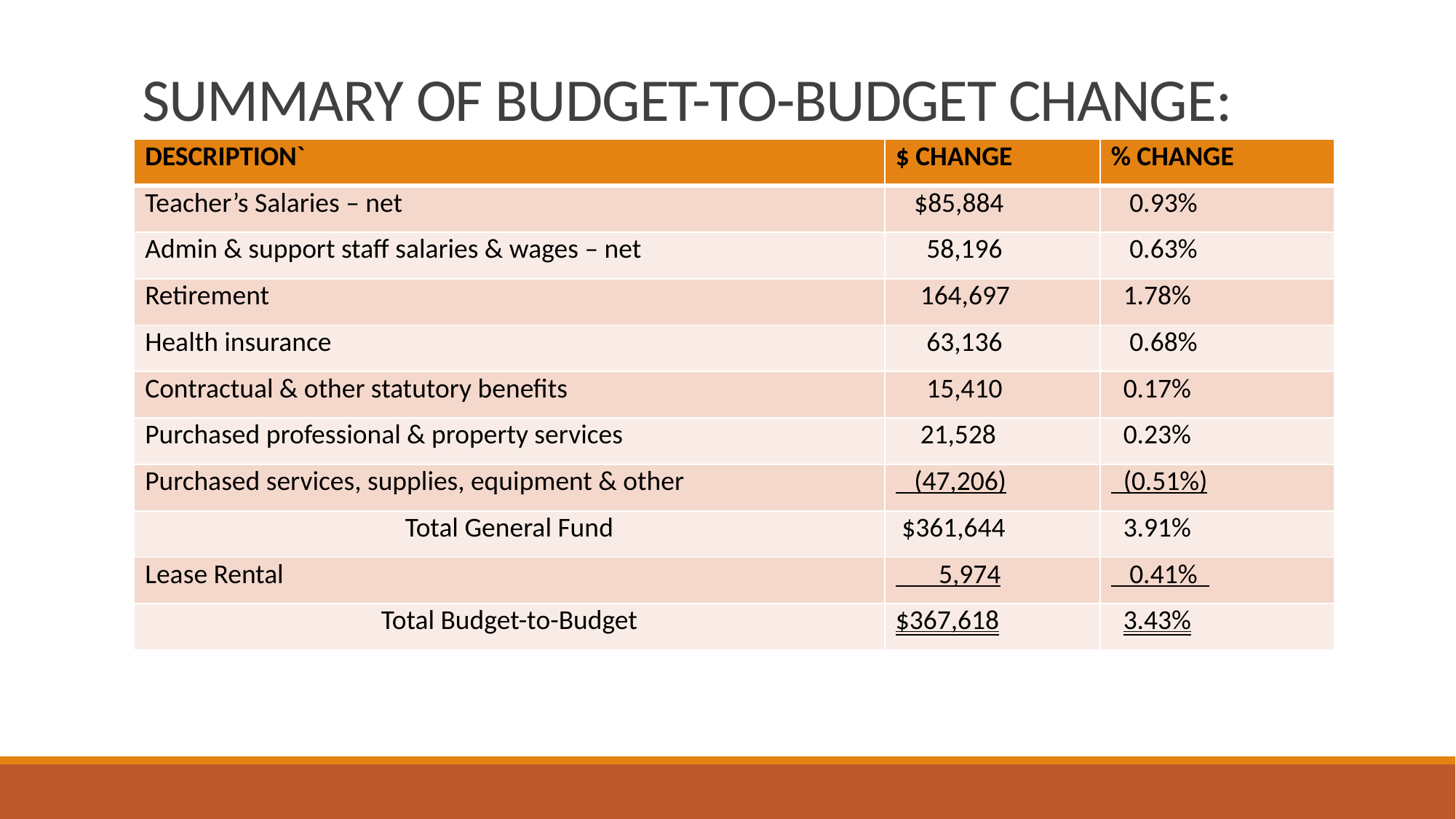

# SUMMARY OF BUDGET-TO-BUDGET CHANGE:
| DESCRIPTION` | $ CHANGE | % CHANGE |
| --- | --- | --- |
| Teacher’s Salaries – net | $85,884 | 0.93% |
| Admin & support staff salaries & wages – net | 58,196 | 0.63% |
| Retirement | 164,697 | 1.78% |
| Health insurance | 63,136 | 0.68% |
| Contractual & other statutory benefits | 15,410 | 0.17% |
| Purchased professional & property services | 21,528 | 0.23% |
| Purchased services, supplies, equipment & other | (47,206) | (0.51%) |
| Total General Fund | $361,644 | 3.91% |
| Lease Rental | 5,974 | 0.41% |
| Total Budget-to-Budget | $367,618 | 3.43% |